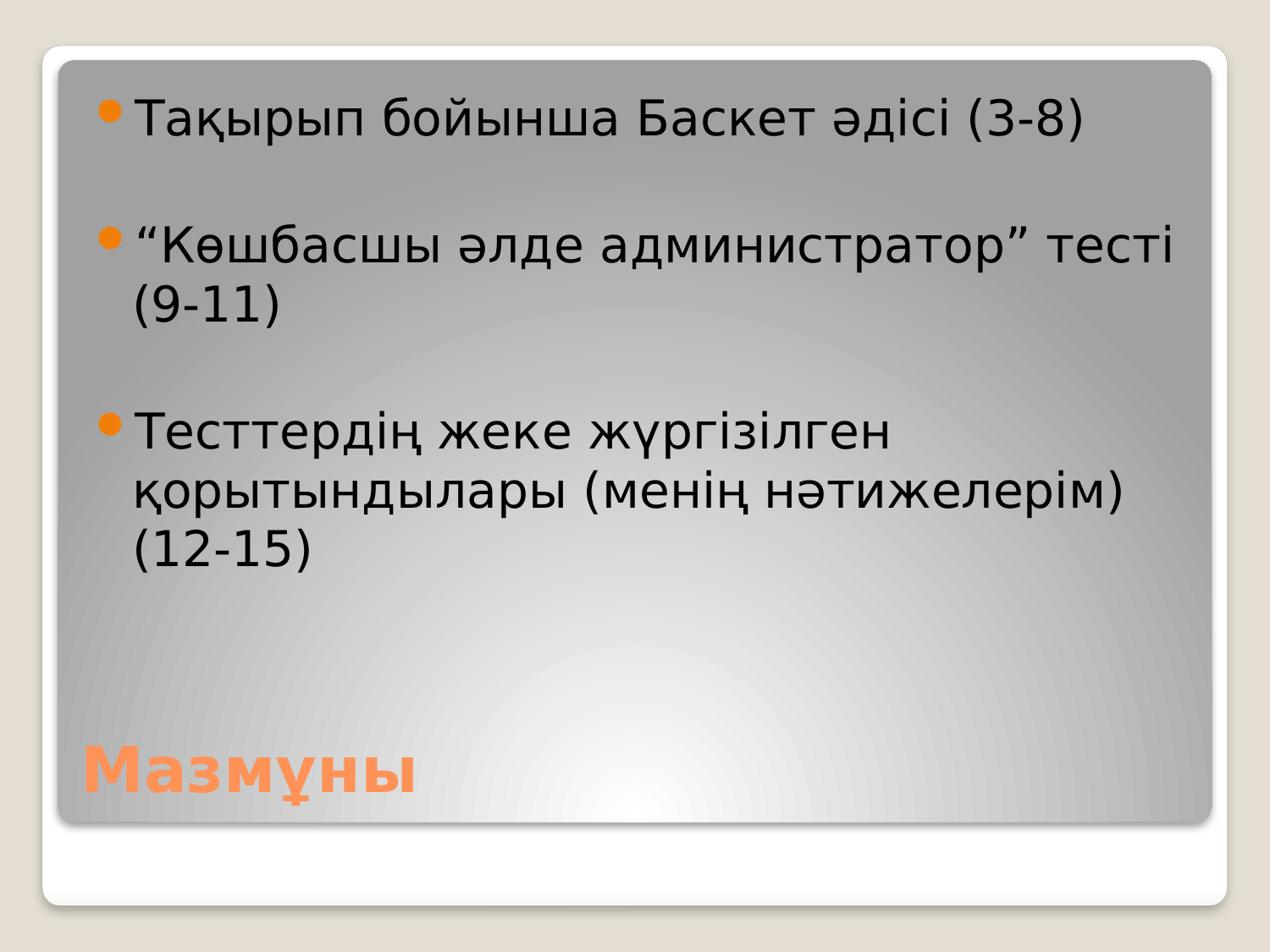

Тақырып бойынша Баскет әдісі (3-8)

“Көшбасшы әлде администратор” тесті (9-11)

Тесттердің жеке жүргізілген қорытындылары (менің нәтижелерім) (12-15)
# Мазмұны